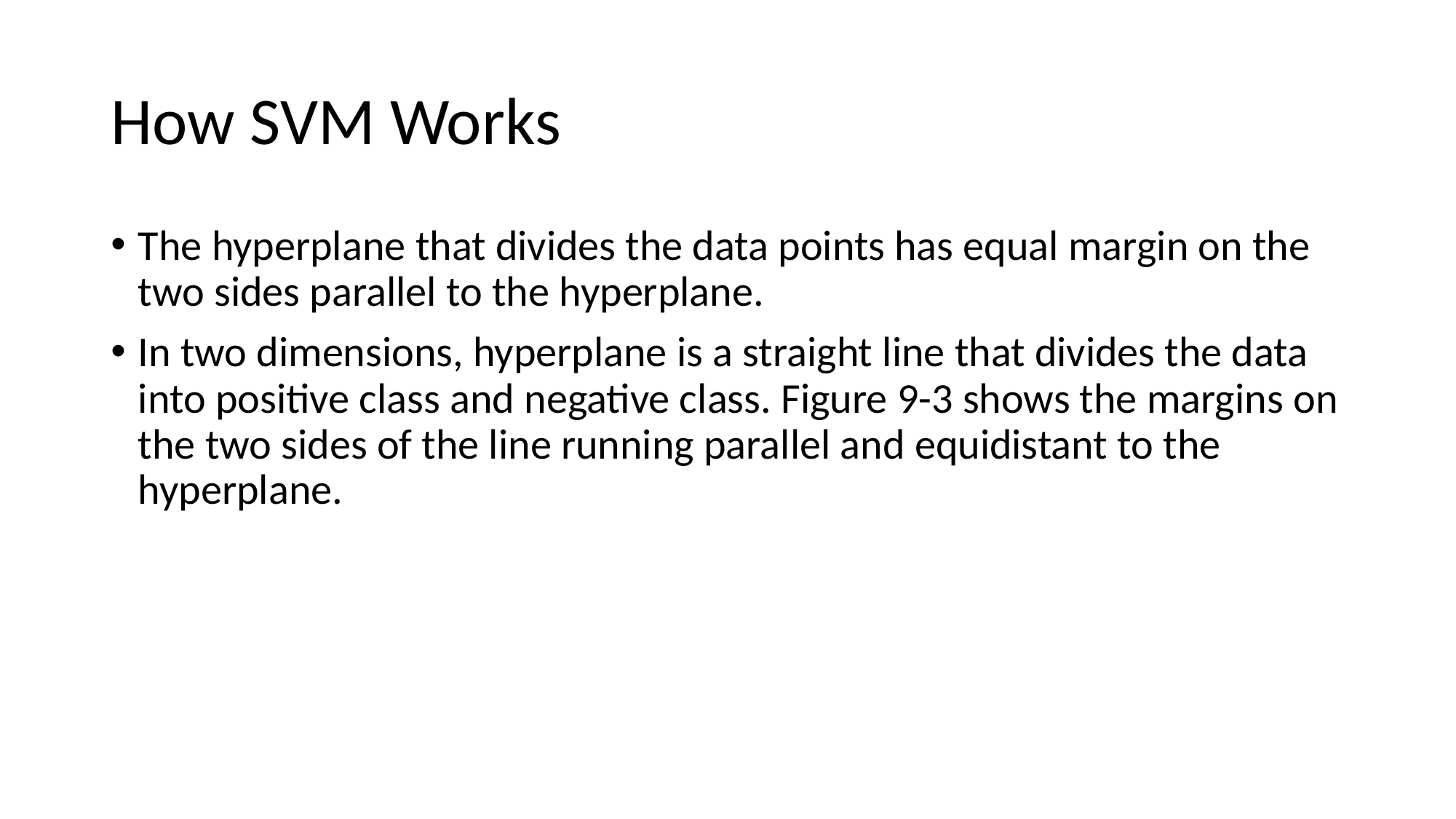

# How SVM Works
The hyperplane that divides the data points has equal margin on the two sides parallel to the hyperplane.
In two dimensions, hyperplane is a straight line that divides the data into positive class and negative class. Figure 9-3 shows the margins on the two sides of the line running parallel and equidistant to the hyperplane.